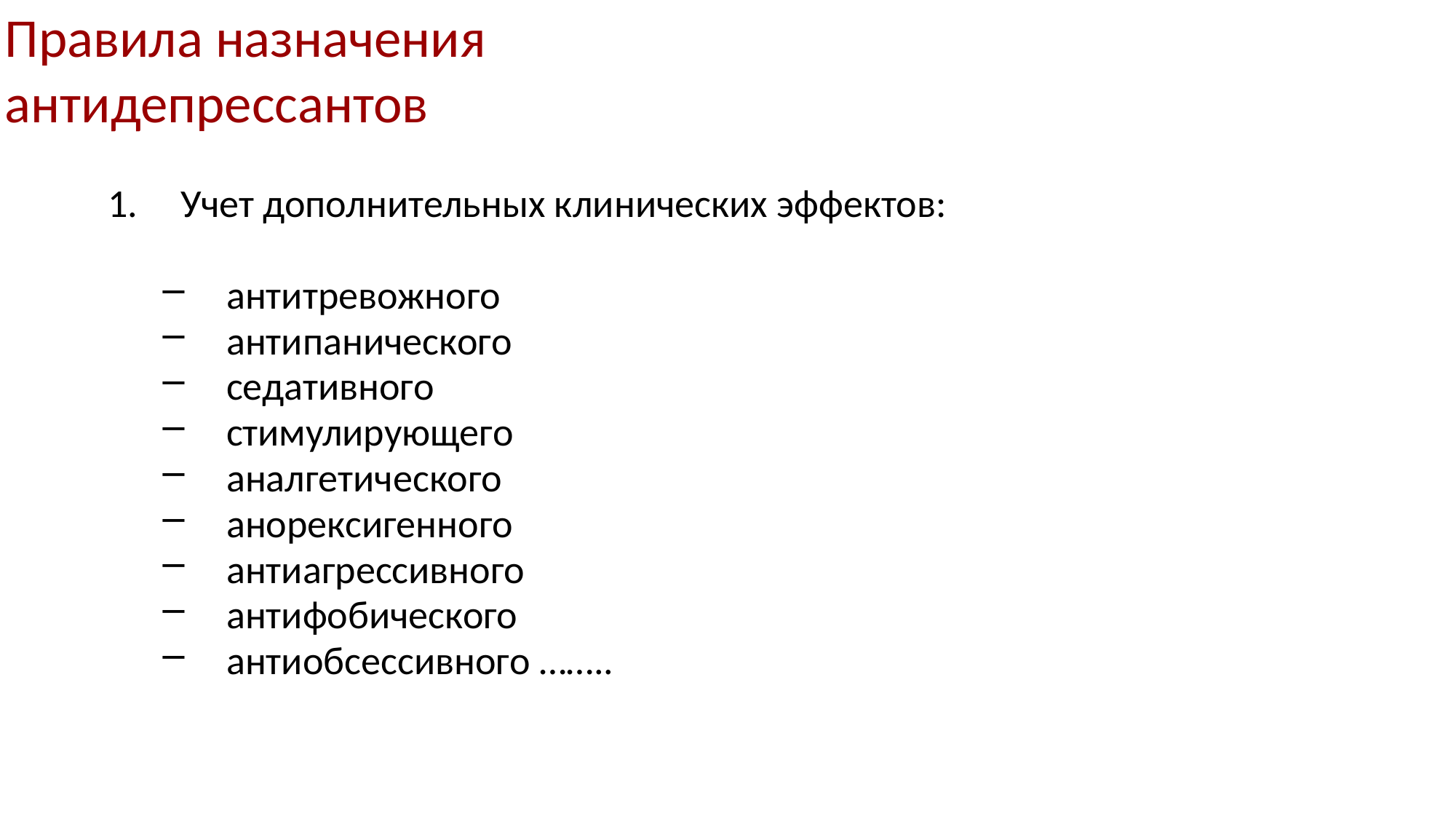

Правила назначения
антидепрессантов
Учет дополнительных клинических эффектов:

антитревожного
антипанического
седативного
стимулирующего
аналгетического
анорексигенного
антиагрессивного
антифобического
антиобсессивного ……..